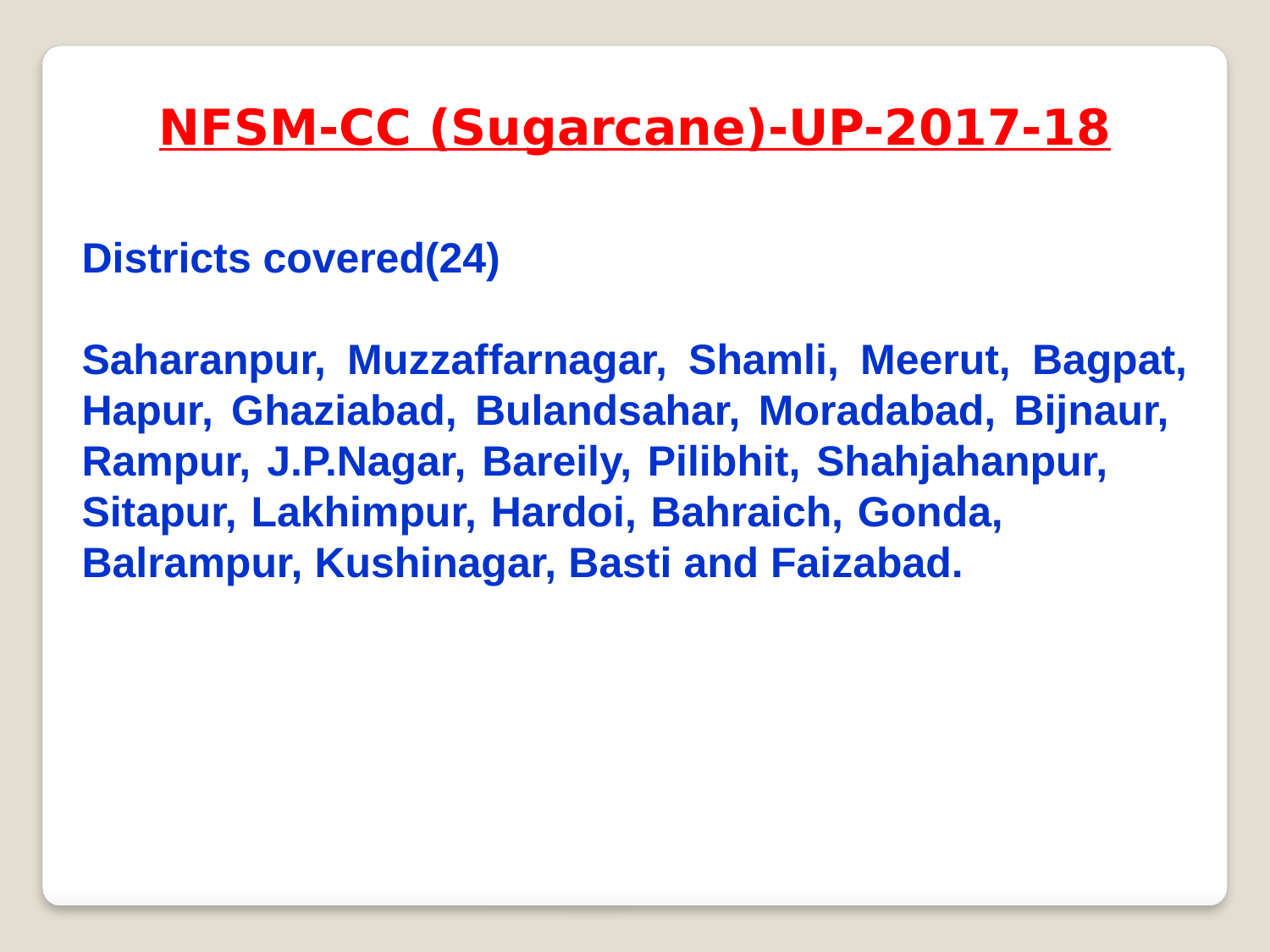

NFSM-CC (Sugarcane)-UP-2017-18

Districts covered(24)

Saharanpur, Muzzaffarnagar, Shamli, Meerut, Bagpat, Hapur, Ghaziabad, Bulandsahar, Moradabad, Bijnaur,  Rampur, J.P.Nagar, Bareily, Pilibhit, Shahjahanpur,      Sitapur, Lakhimpur, Hardoi, Bahraich, Gonda,              Balrampur, Kushinagar, Basti and Faizabad.